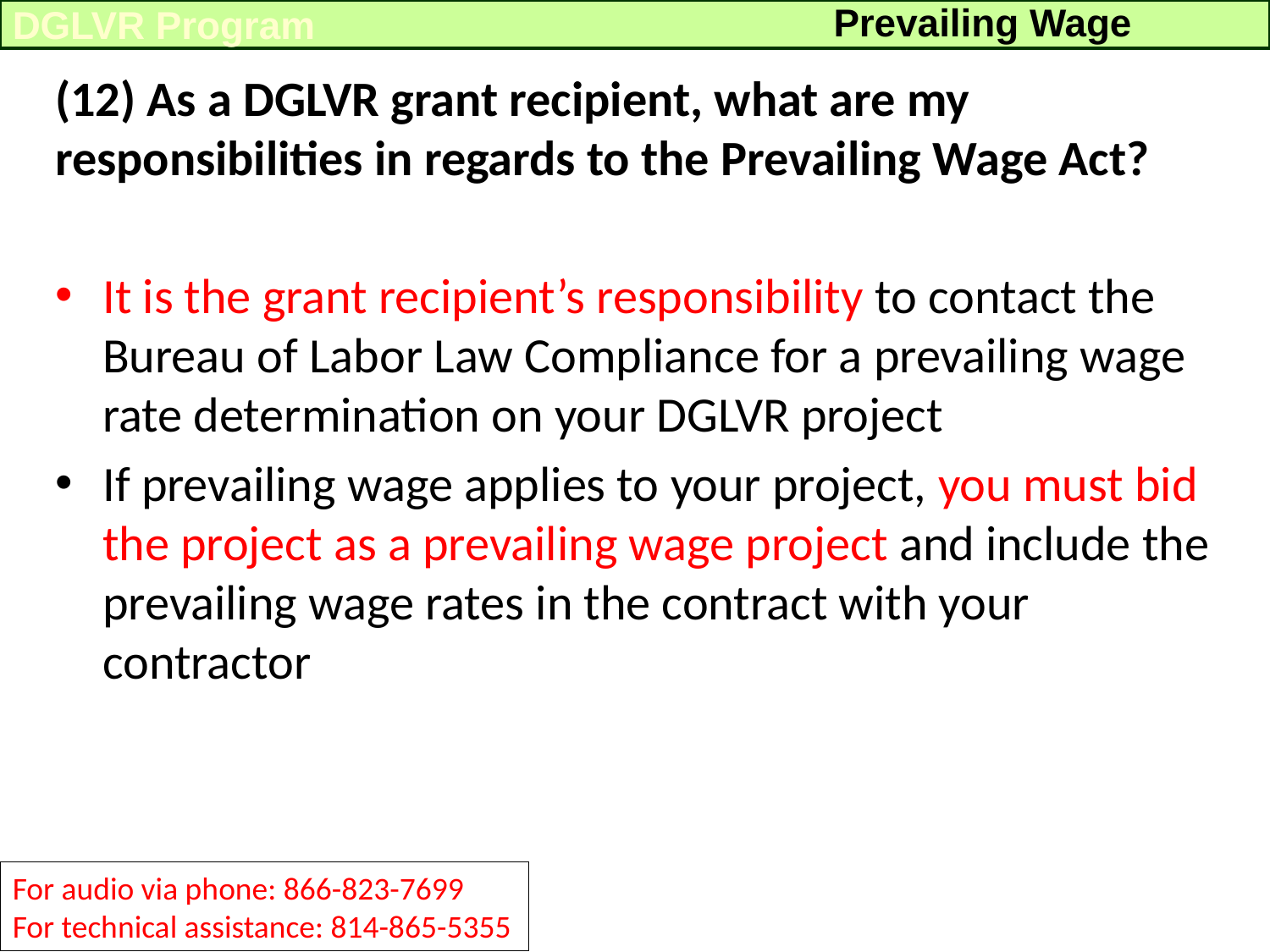

Prevailing Wage
DGLVR Program

(12) As a DGLVR grant recipient, what are my responsibilities in regards to the Prevailing Wage Act?

It is the grant recipient’s responsibility to contact the Bureau of Labor Law Compliance for a prevailing wage rate determination on your DGLVR project
If prevailing wage applies to your project, you must bid the project as a prevailing wage project and include the prevailing wage rates in the contract with your contractor
For audio via phone: 866-823-7699
For technical assistance: 814-865-5355